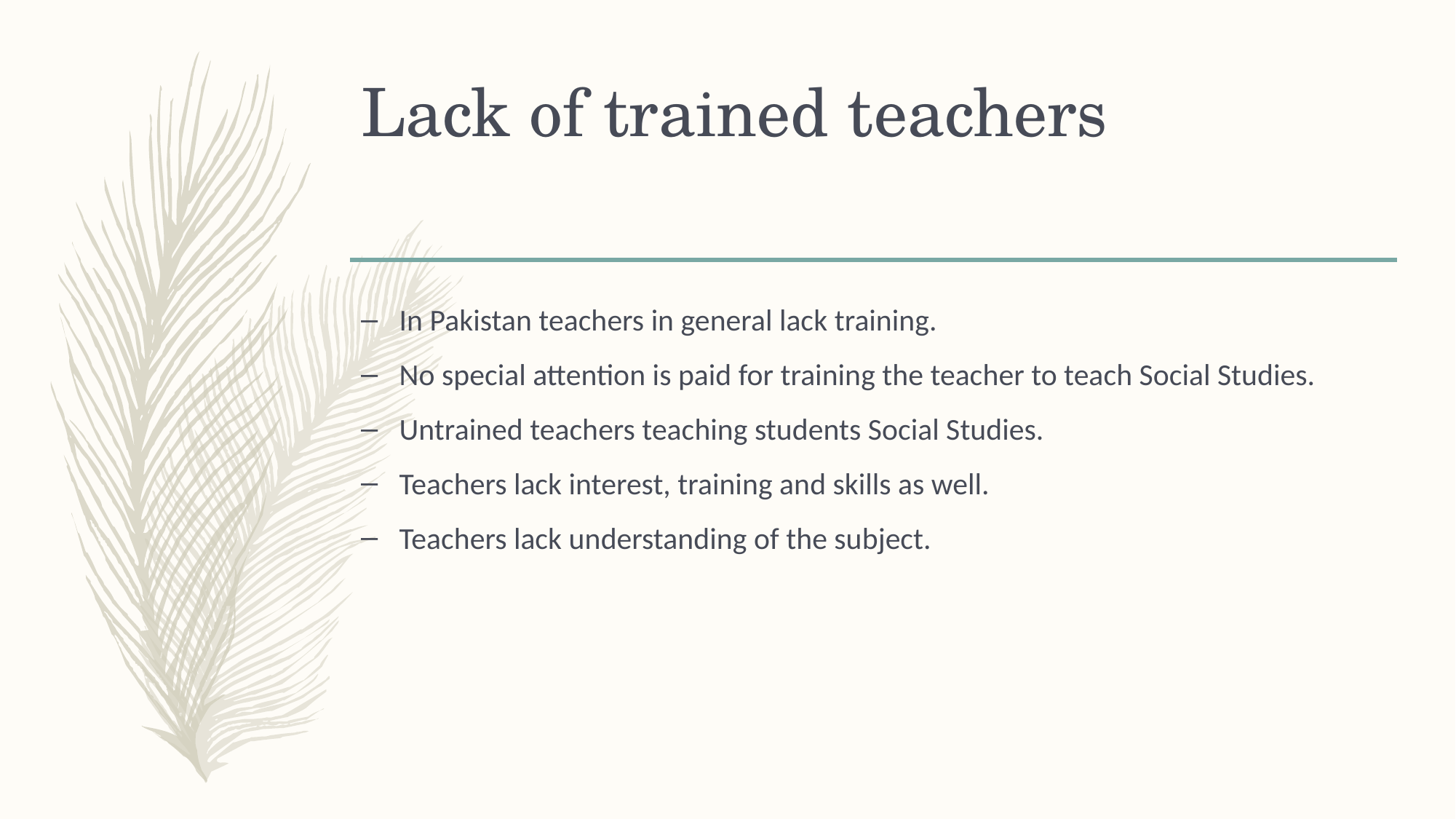

# Lack of trained teachers
In Pakistan teachers in general lack training.
No special attention is paid for training the teacher to teach Social Studies.
Untrained teachers teaching students Social Studies.
Teachers lack interest, training and skills as well.
Teachers lack understanding of the subject.